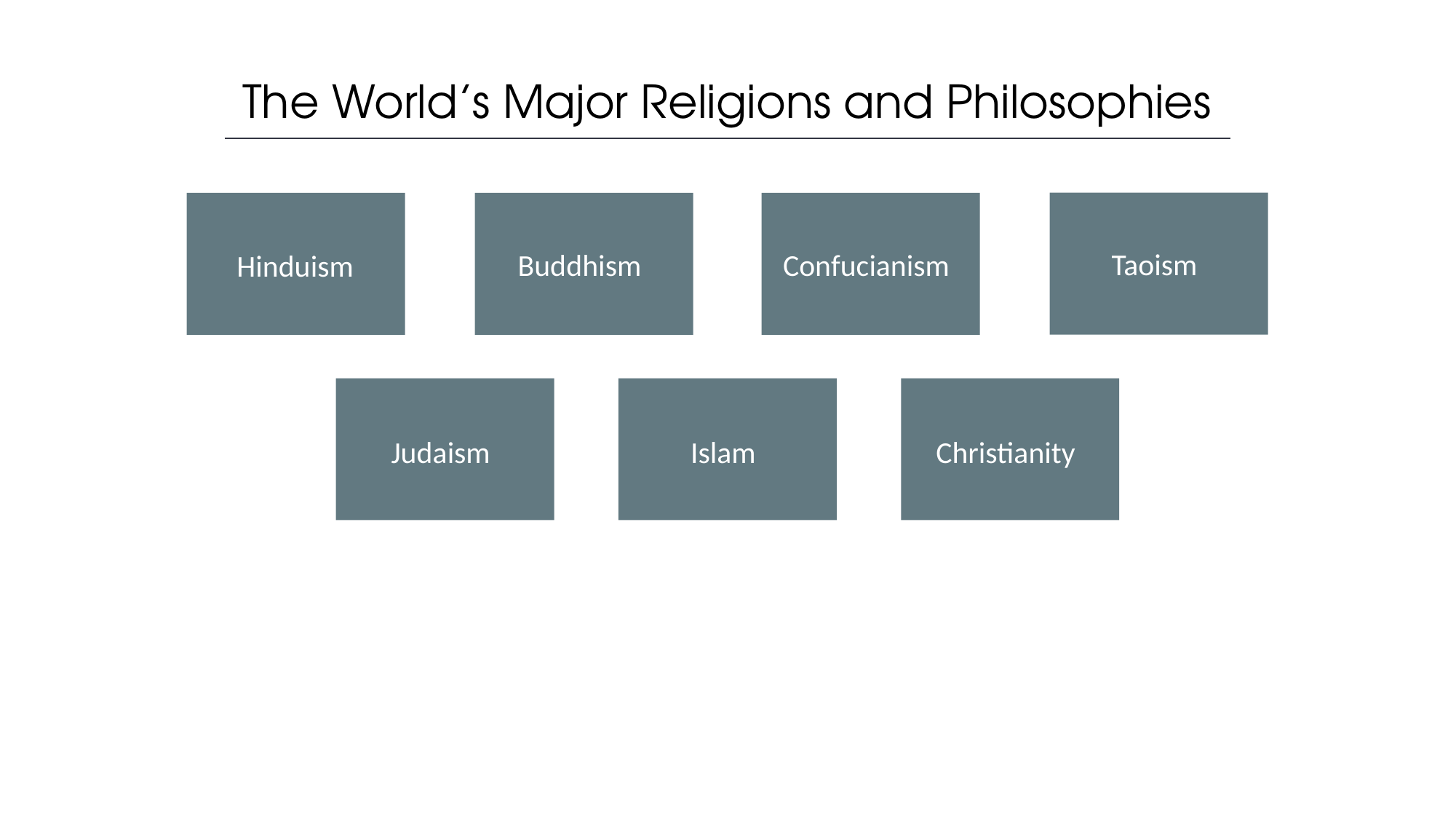

The World’s Major Religions and Philosophies
HAWKES LEARNING

Taoism

Hinduism

Buddhism

Confucianism

Judaism

Islam

Christianity